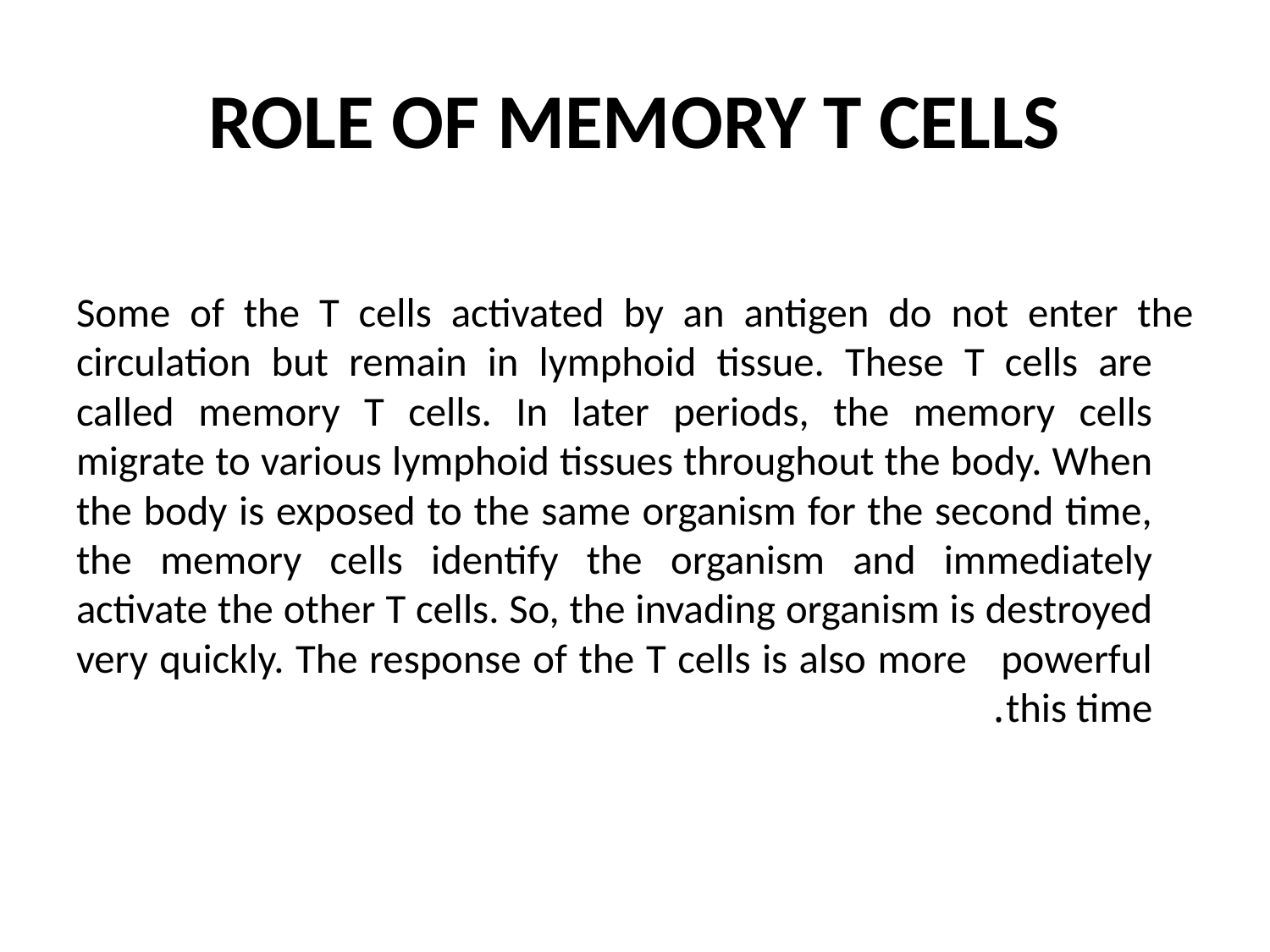

# ROLE OF MEMORY T CELLS

Some of the T cells activated by an antigen do not enter the circulation but remain in lymphoid tissue. These T cells are called memory T cells. In later periods, the memory cells migrate to various lymphoid tissues throughout the body. When the body is exposed to the same organism for the second time, the memory cells identify the organism and immediately activate the other T cells. So, the invading organism is destroyed very quickly. The response of the T cells is also more   powerful this time.